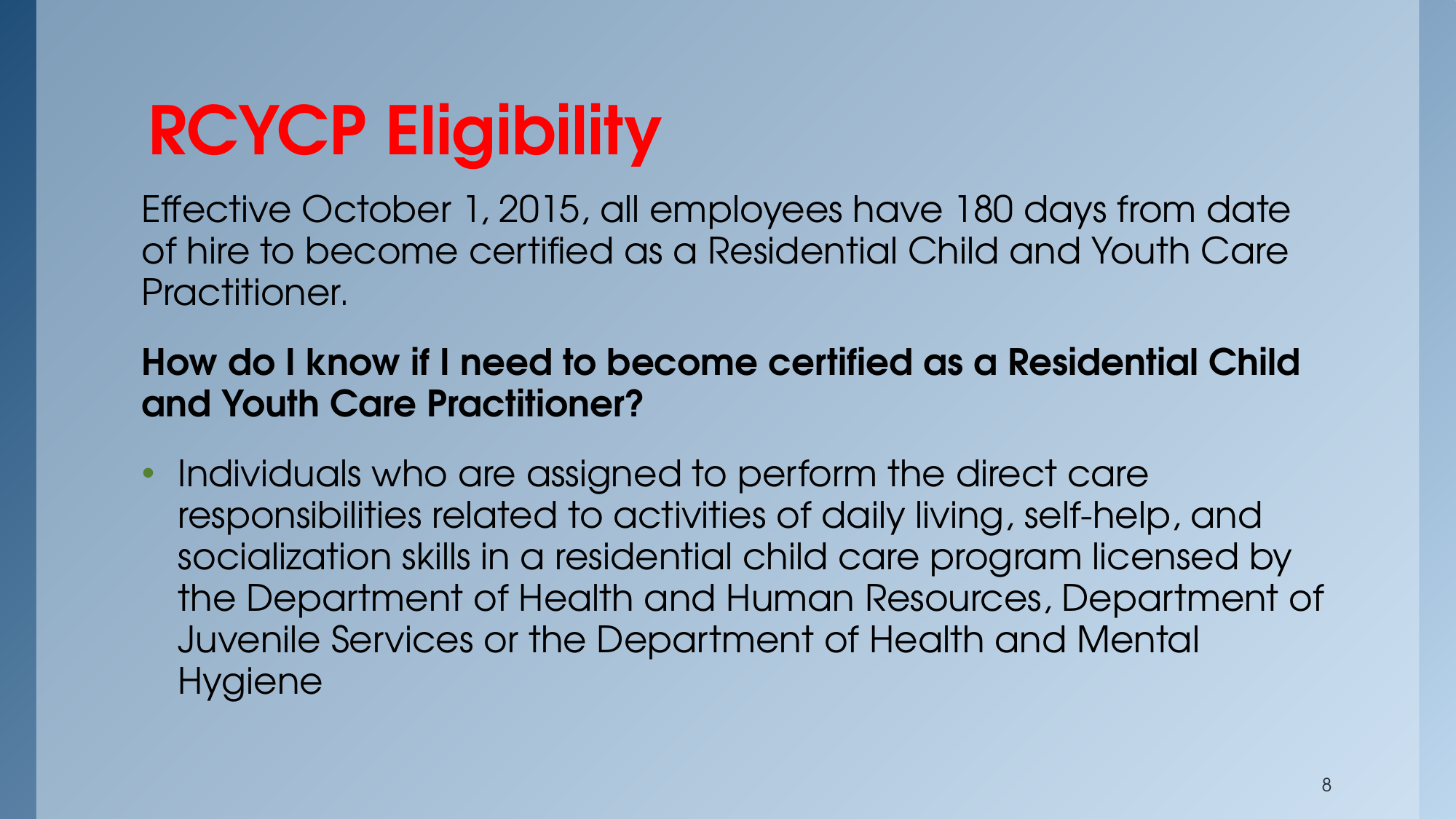

# RCYCP Eligibility
Effective October 1, 2015, all employees have 180 days from date of hire to become certified as a Residential Child and Youth Care Practitioner.
How do I know if I need to become certified as a Residential Child and Youth Care Practitioner?
Individuals who are assigned to perform the direct care responsibilities related to activities of daily living, self-help, and socialization skills in a residential child care program licensed by the Department of Health and Human Resources, Department of Juvenile Services or the Department of Health and Mental Hygiene

8